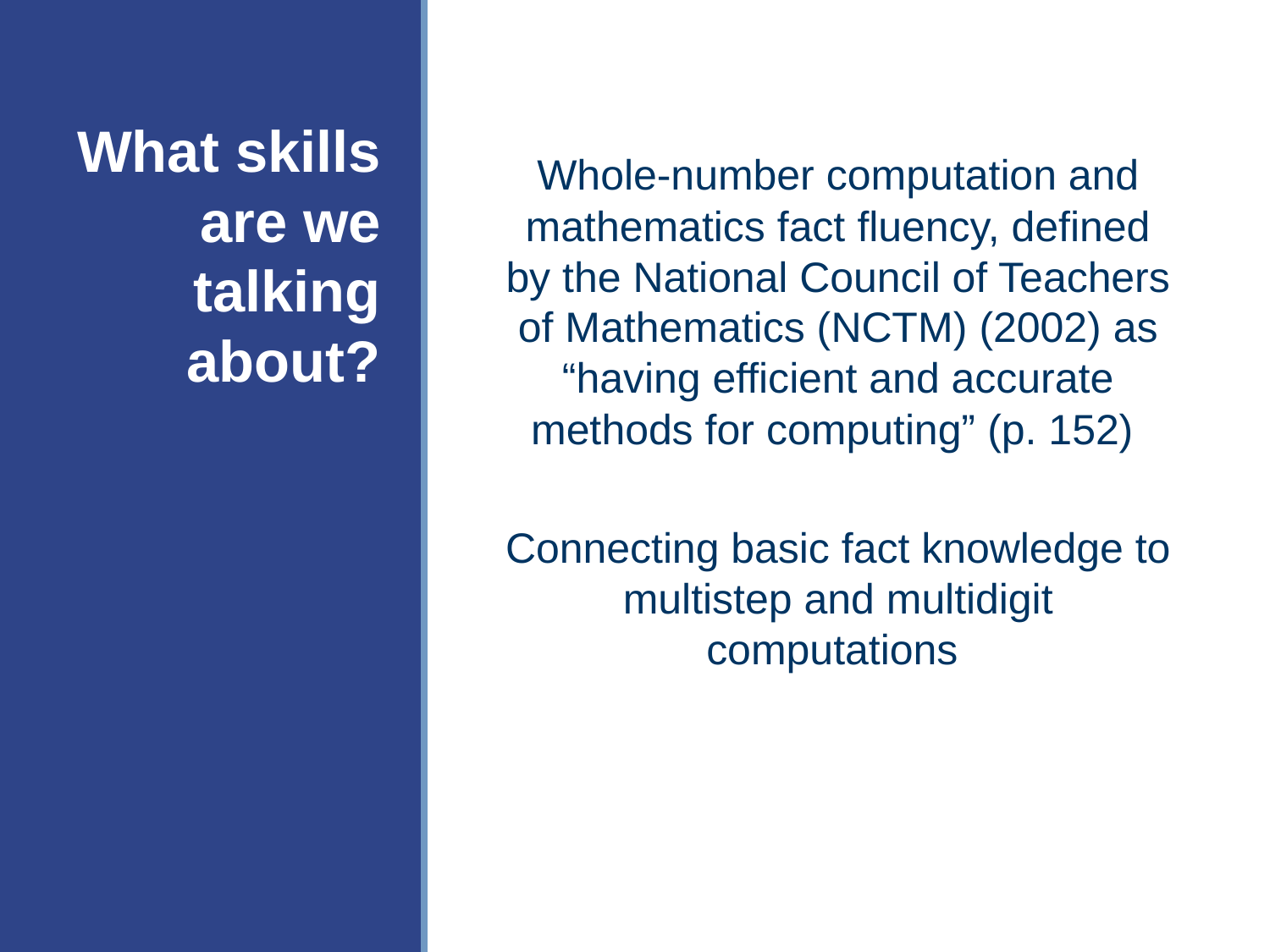

# What skills are we talking about?

Whole-number computation and mathematics fact fluency, defined by the National Council of Teachers of Mathematics (NCTM) (2002) as “having efficient and accurate methods for computing” (p. 152)

Connecting basic fact knowledge to multistep and multidigit computations